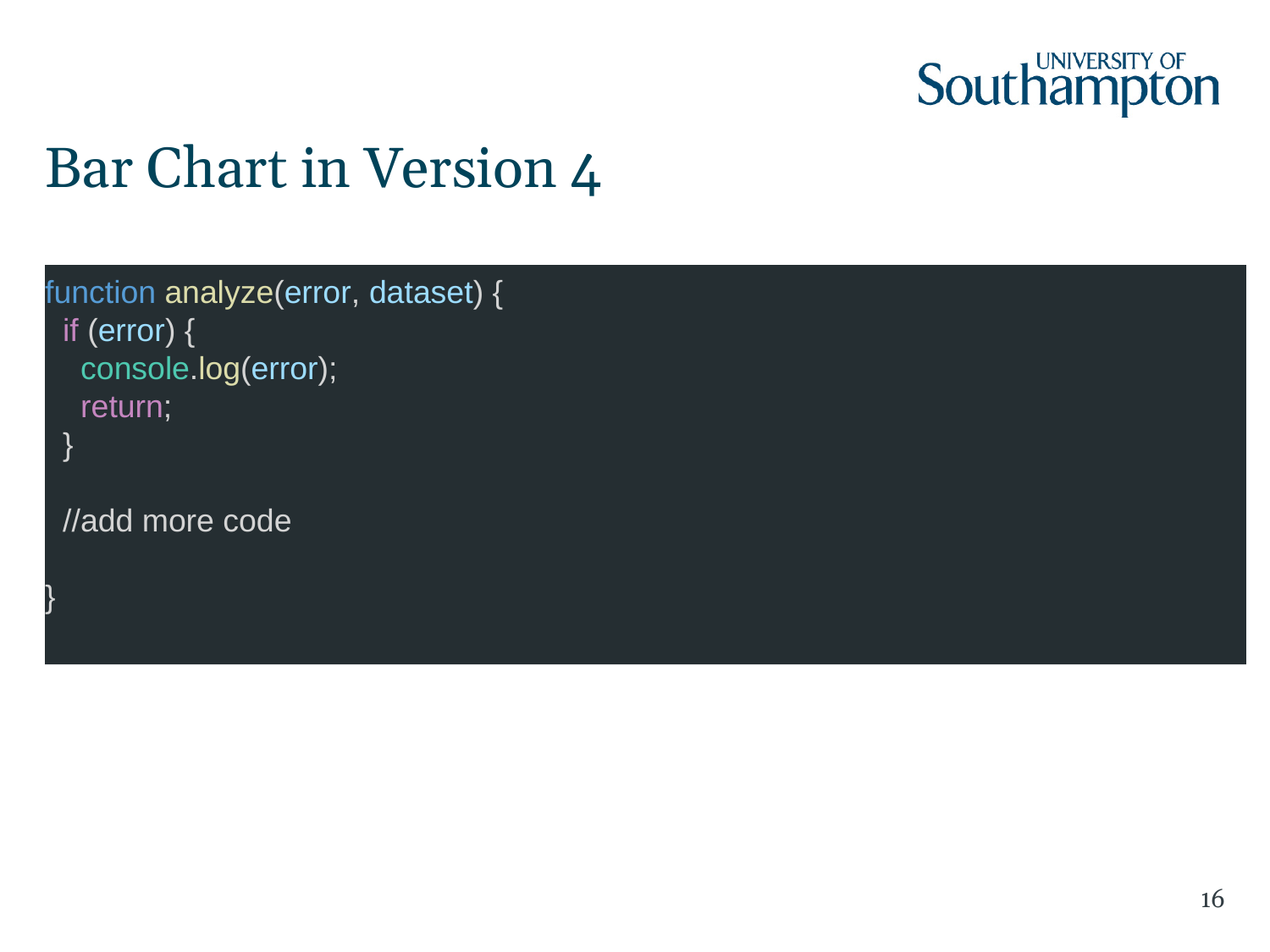

# Bar Chart in Version 4
function analyze(error, dataset) {
  if (error) {
    console.log(error);
    return;
  }

  //add more code

}

16